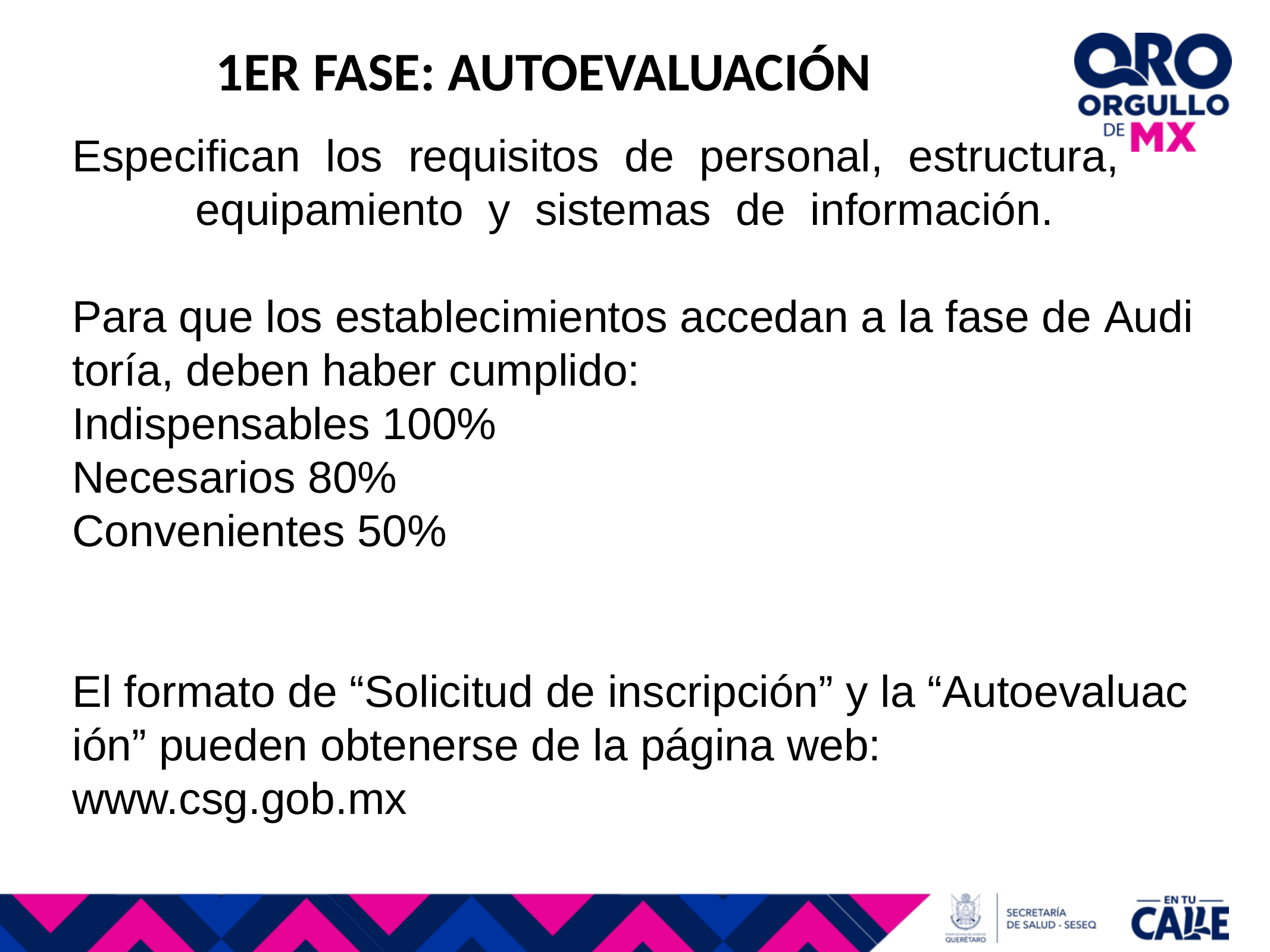

1ER FASE: AUTOEVALUACIÓN
Especifican  los  requisitos  de  personal,  estructura,                 equipamiento  y  sistemas  de  información.

Para que los establecimientos accedan a la fase de Auditoría, deben haber cumplido:
Indispensables 100%
Necesarios 80%
Convenientes 50%

El formato de “Solicitud de inscripción” y la “Autoevaluación” pueden obtenerse de la página web:   www.csg.gob.mx